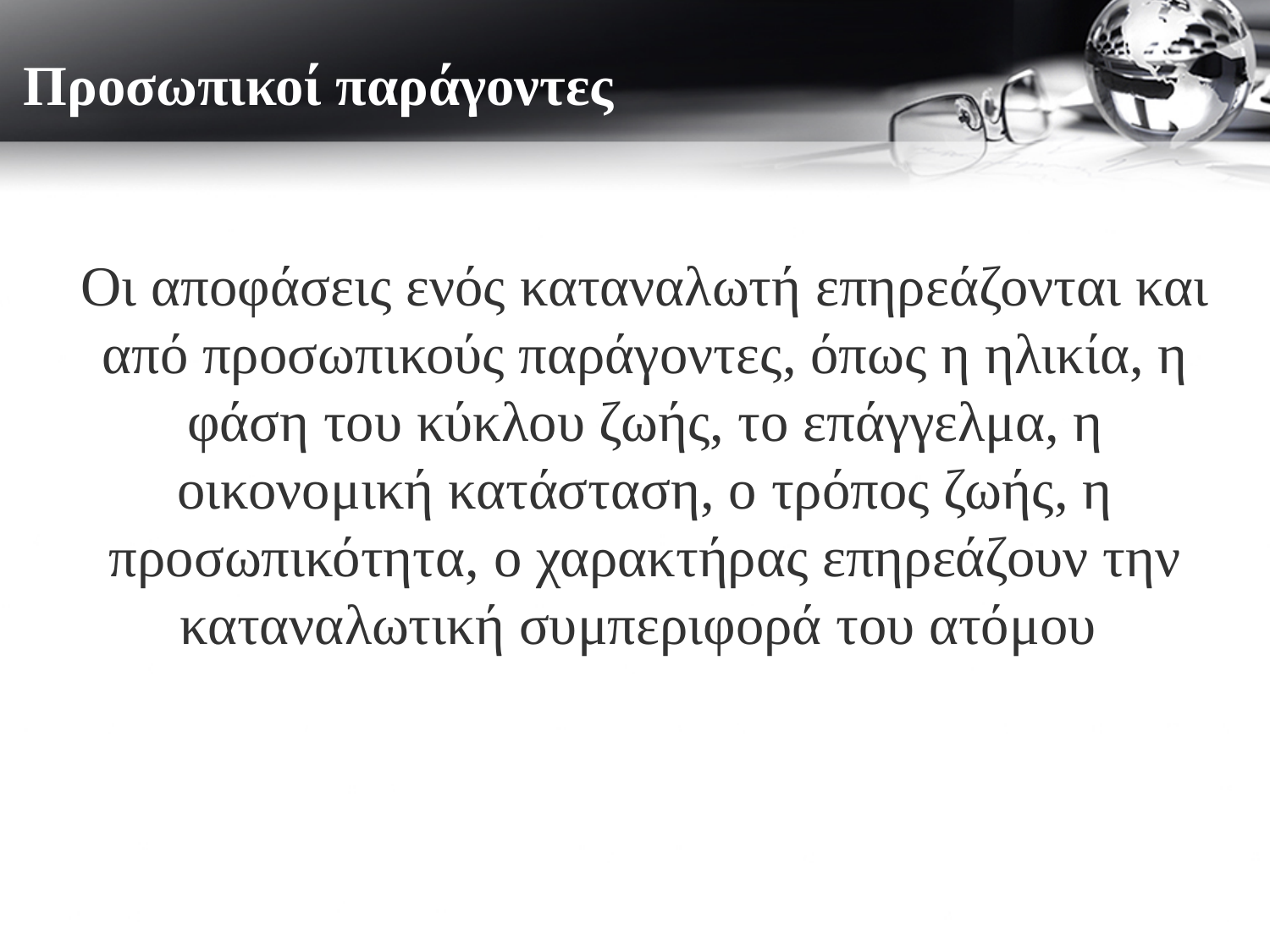

# Προσωπικοί παράγοντες
Οι αποφάσεις ενός καταναλωτή επηρεάζονται και από προσωπικούς παράγοντες, όπως η ηλικία, η φάση του κύκλου ζωής, το επάγγελμα, η οικονομική κατάσταση, ο τρόπος ζωής, η προσωπικότητα, ο χαρακτήρας επηρεάζουν την καταναλωτική συμπεριφορά του ατόμου